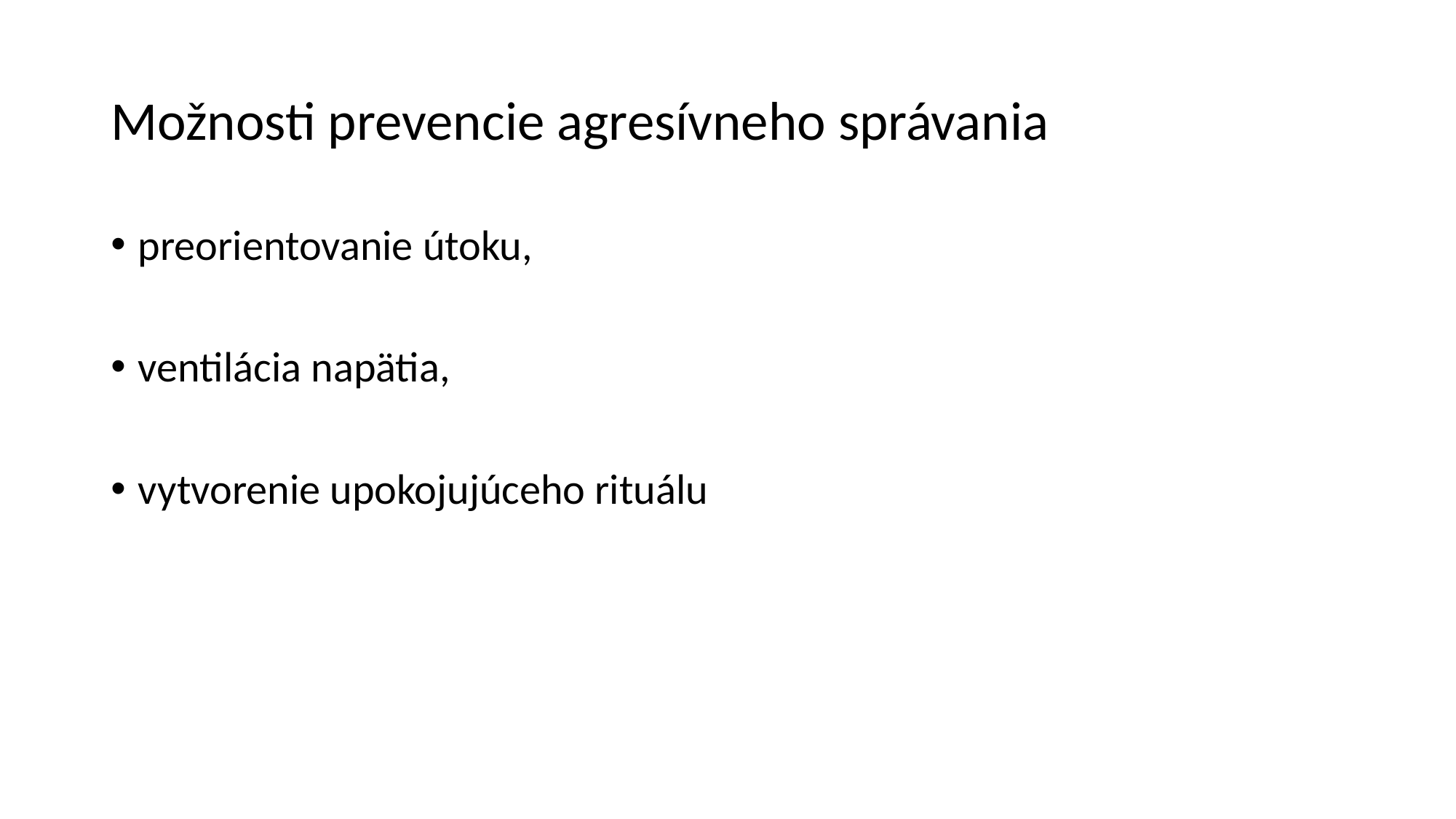

# Možnosti prevencie agresívneho správania
preorientovanie útoku,

ventilácia napätia,

vytvorenie upokojujúceho rituálu